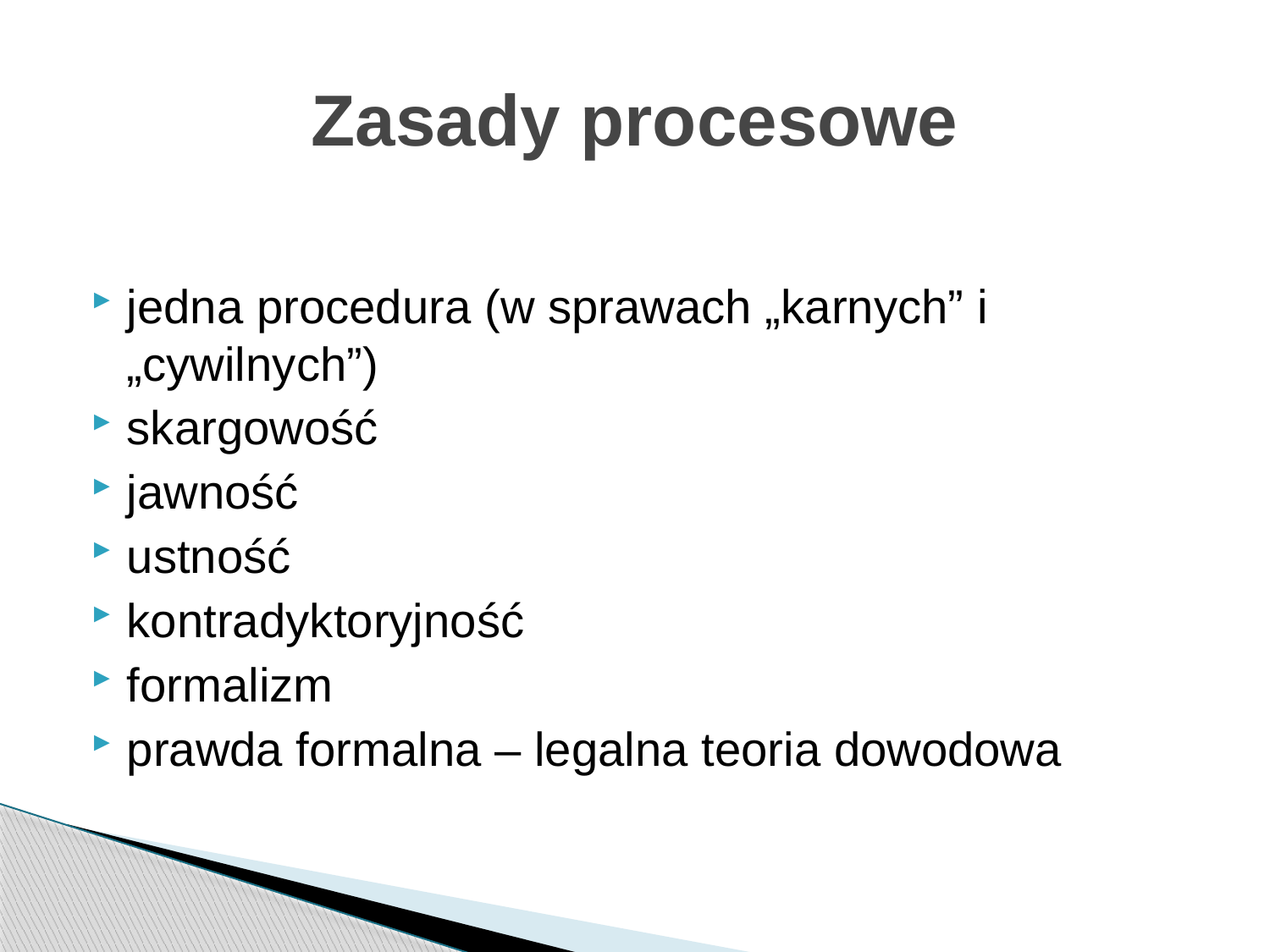

# Zasady procesowe

jedna procedura (w sprawach „karnych” i „cywilnych”)
skargowość
jawność
ustność
kontradyktoryjność
formalizm
prawda formalna – legalna teoria dowodowa